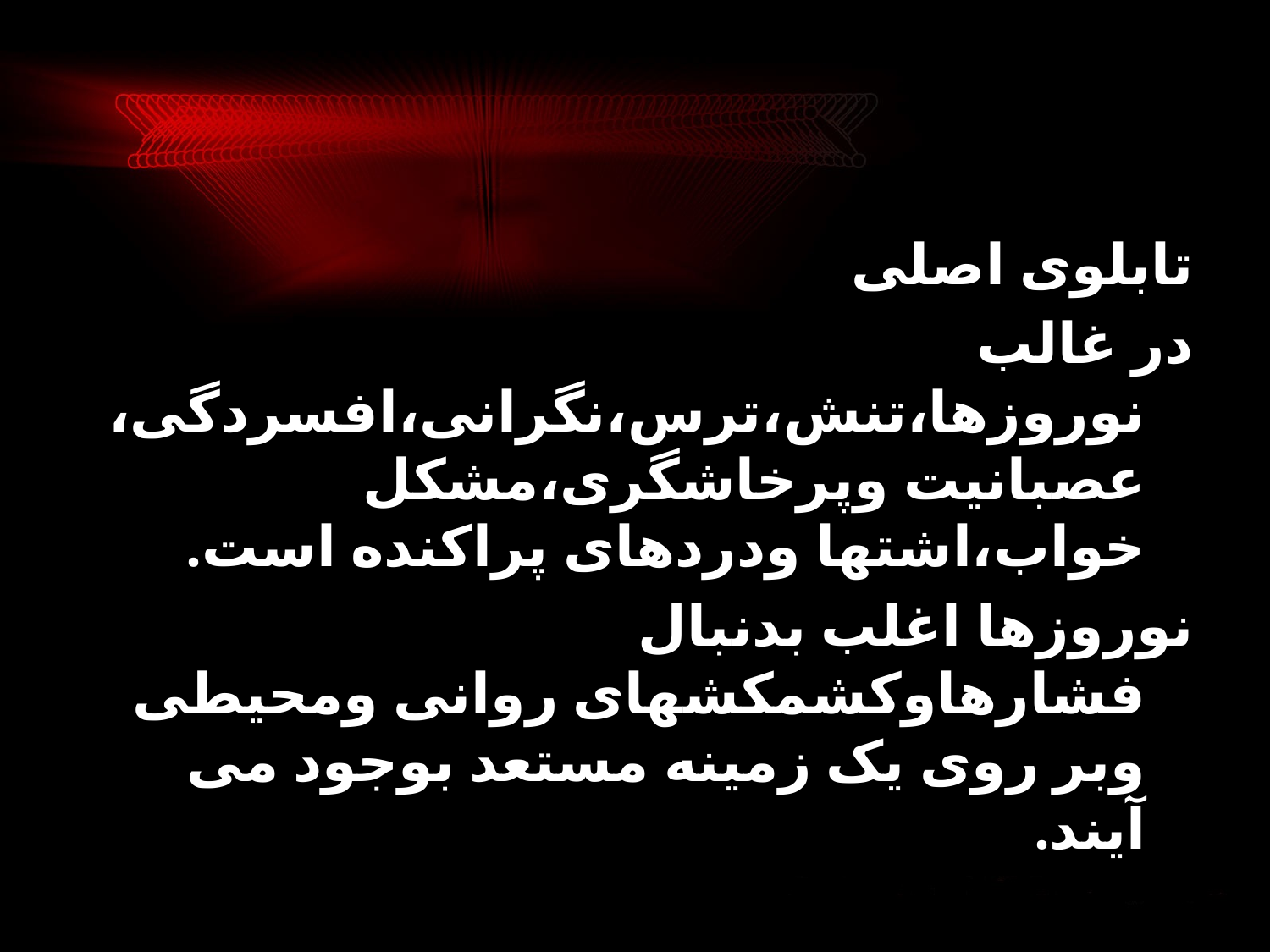

تابلوی اصلی
در غالب نوروزها،تنش،ترس،نگرانی،افسردگی،عصبانیت وپرخاشگری،مشکل خواب،اشتها ودردهای پراکنده است.
نوروزها اغلب بدنبال فشارهاوکشمکشهای روانی ومحیطی وبر روی یک زمینه مستعد بوجود می آیند.